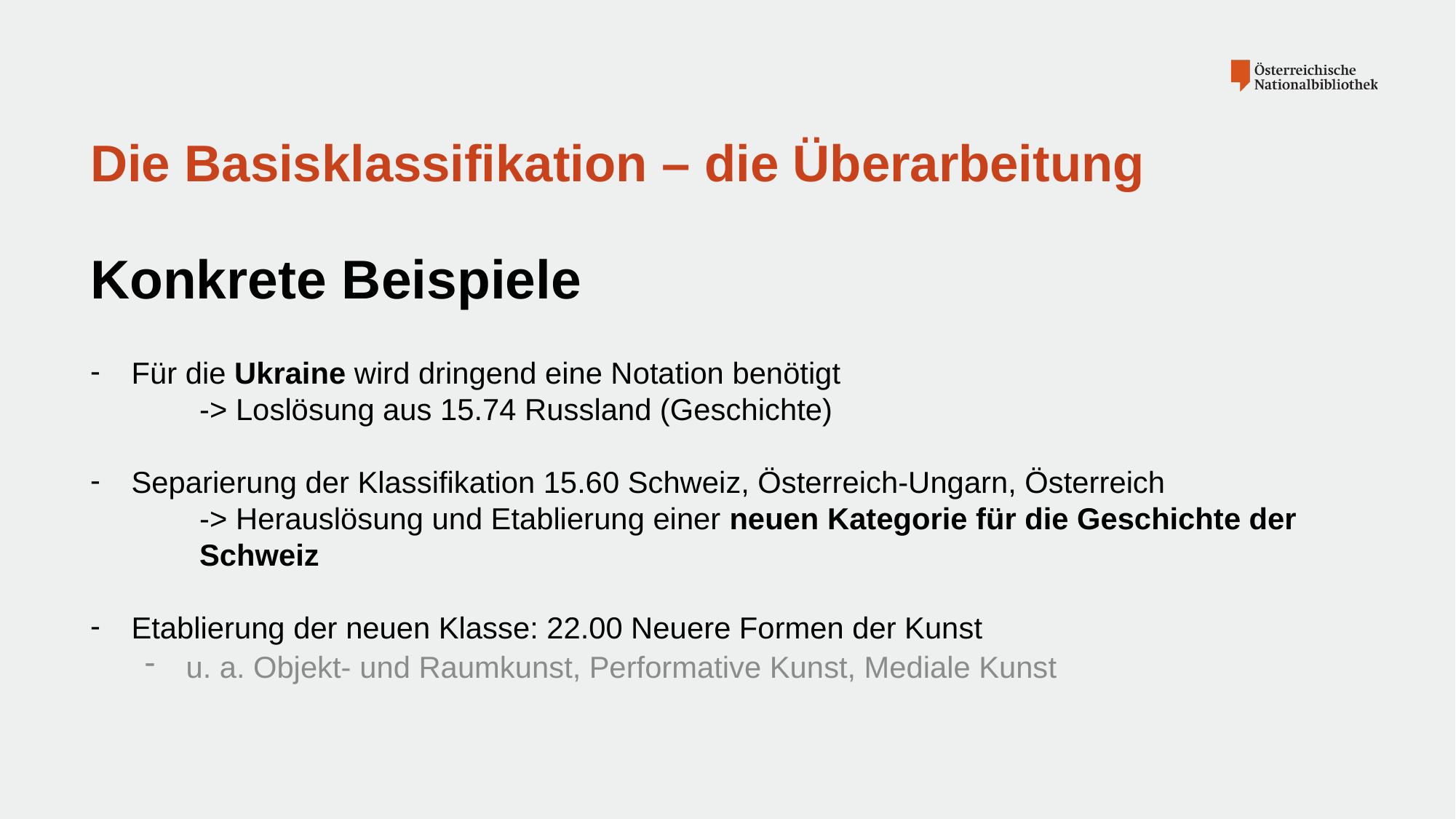

# Die Basisklassifikation – die Überarbeitung
Konkrete Beispiele

Für die Ukraine wird dringend eine Notation benötigt
	-> Loslösung aus 15.74 Russland (Geschichte)

Separierung der Klassifikation 15.60 Schweiz, Österreich-Ungarn, Österreich
	-> Herauslösung und Etablierung einer neuen Kategorie für die Geschichte der 	Schweiz

Etablierung der neuen Klasse: 22.00 Neuere Formen der Kunst
u. a. Objekt- und Raumkunst, Performative Kunst, Mediale Kunst